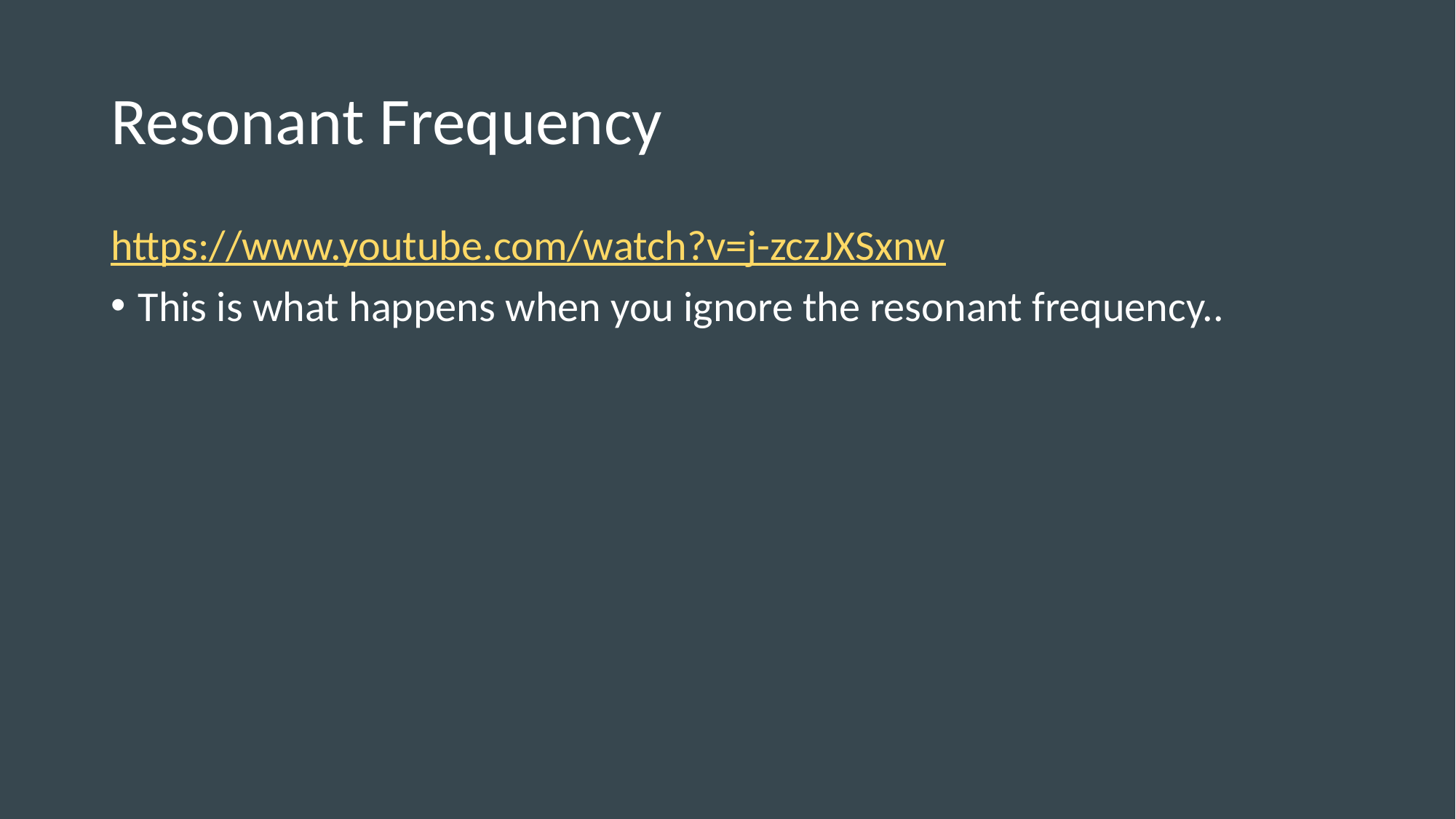

# Resonant Frequency
https://www.youtube.com/watch?v=j-zczJXSxnw
This is what happens when you ignore the resonant frequency..